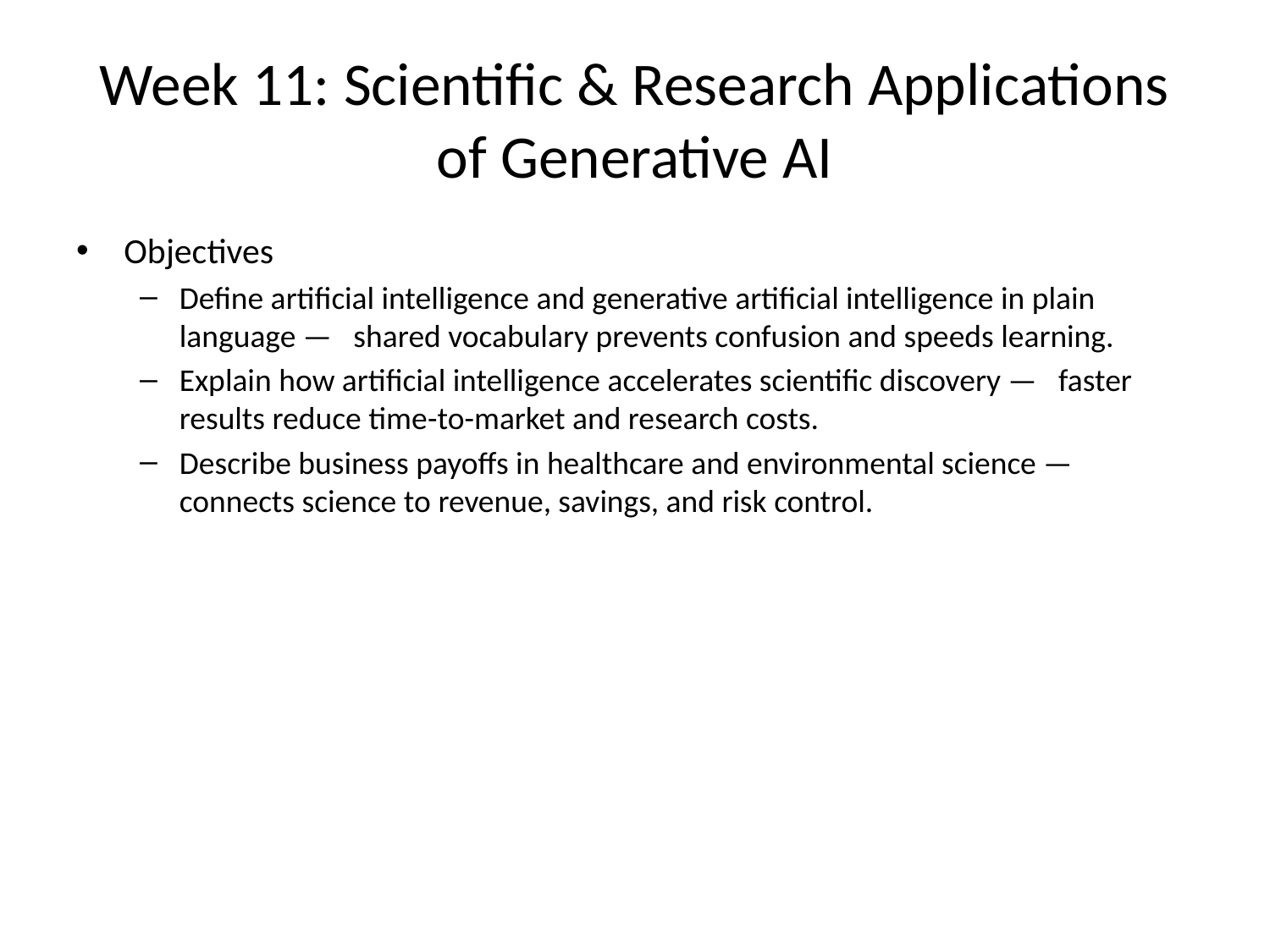

# Week 11: Scientific & Research Applications of Generative AI
Objectives
Define artificial intelligence and generative artificial intelligence in plain language —   shared vocabulary prevents confusion and speeds learning.
Explain how artificial intelligence accelerates scientific discovery —   faster results reduce time-to-market and research costs.
Describe business payoffs in healthcare and environmental science —   connects science to revenue, savings, and risk control.